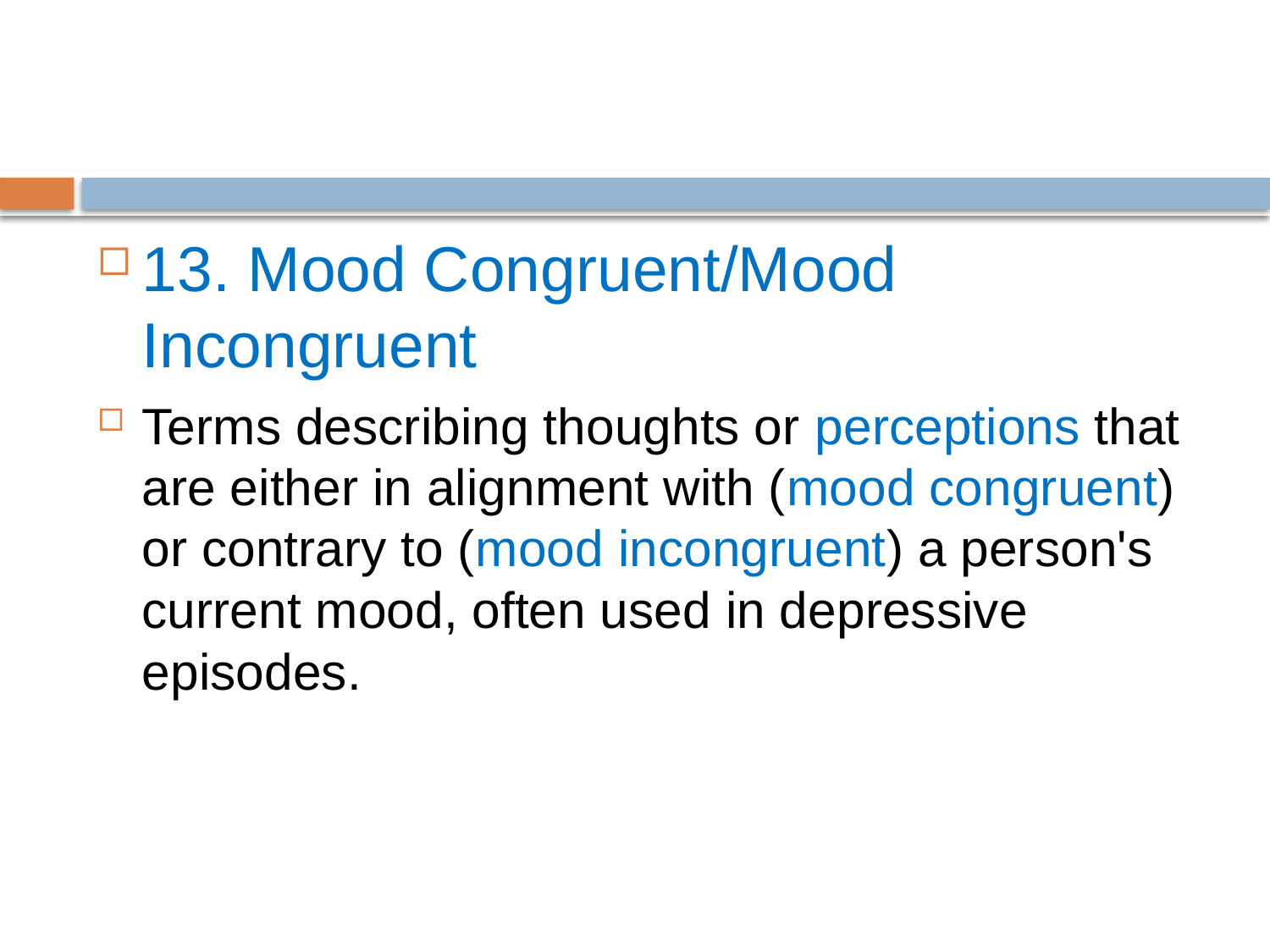

13. Mood Congruent/Mood Incongruent
Terms describing thoughts or perceptions that are either in alignment with (mood congruent) or contrary to (mood incongruent) a person's current mood, often used in depressive episodes.